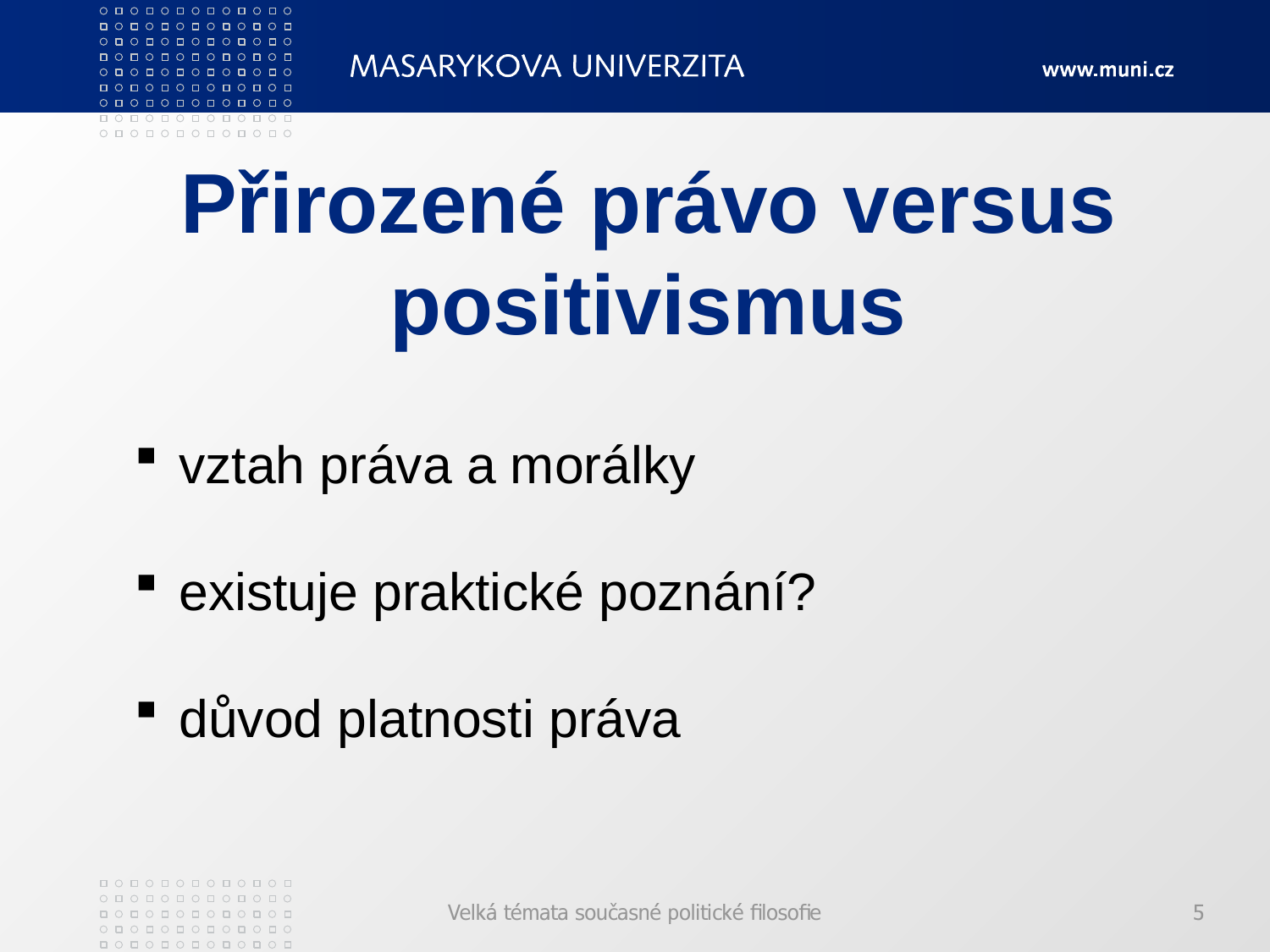

# Přirozené právo versus positivismus
 vztah práva a morálky

 existuje praktické poznání?

 důvod platnosti práva
Velká témata současné politické filosofie
5